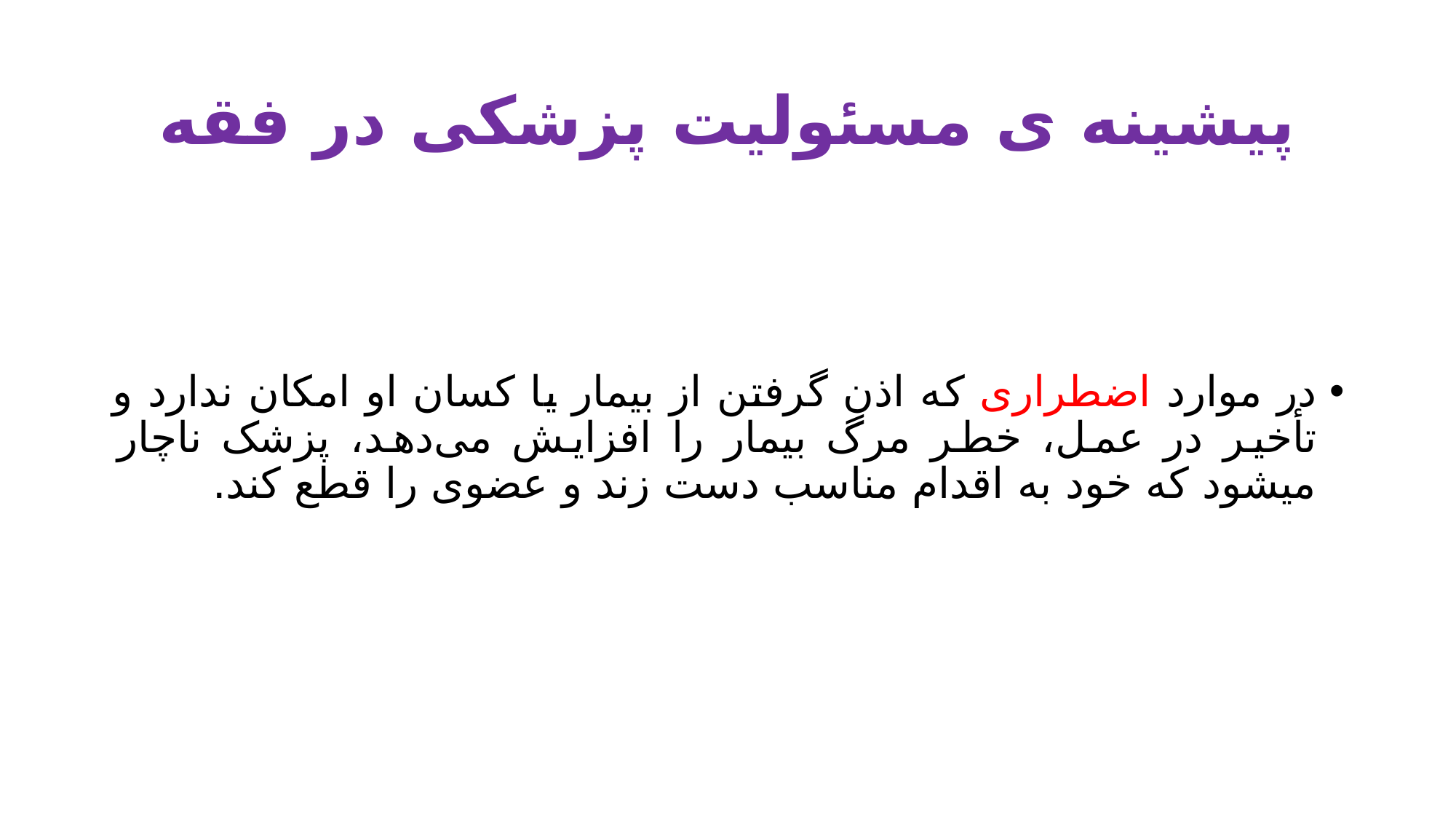

# پیشینه ی مسئولیت پزشکی در فقه
در موارد اضطراری که اذن گرفتن از بیمار یا کسان او امکان ندارد و تأخیر در عمل، خطر مرگ بیمار را افزایش می‌‌دهد، پزشک ناچار میشود که خود به اقدام مناسب دست زند و عضوی را قطع کند.